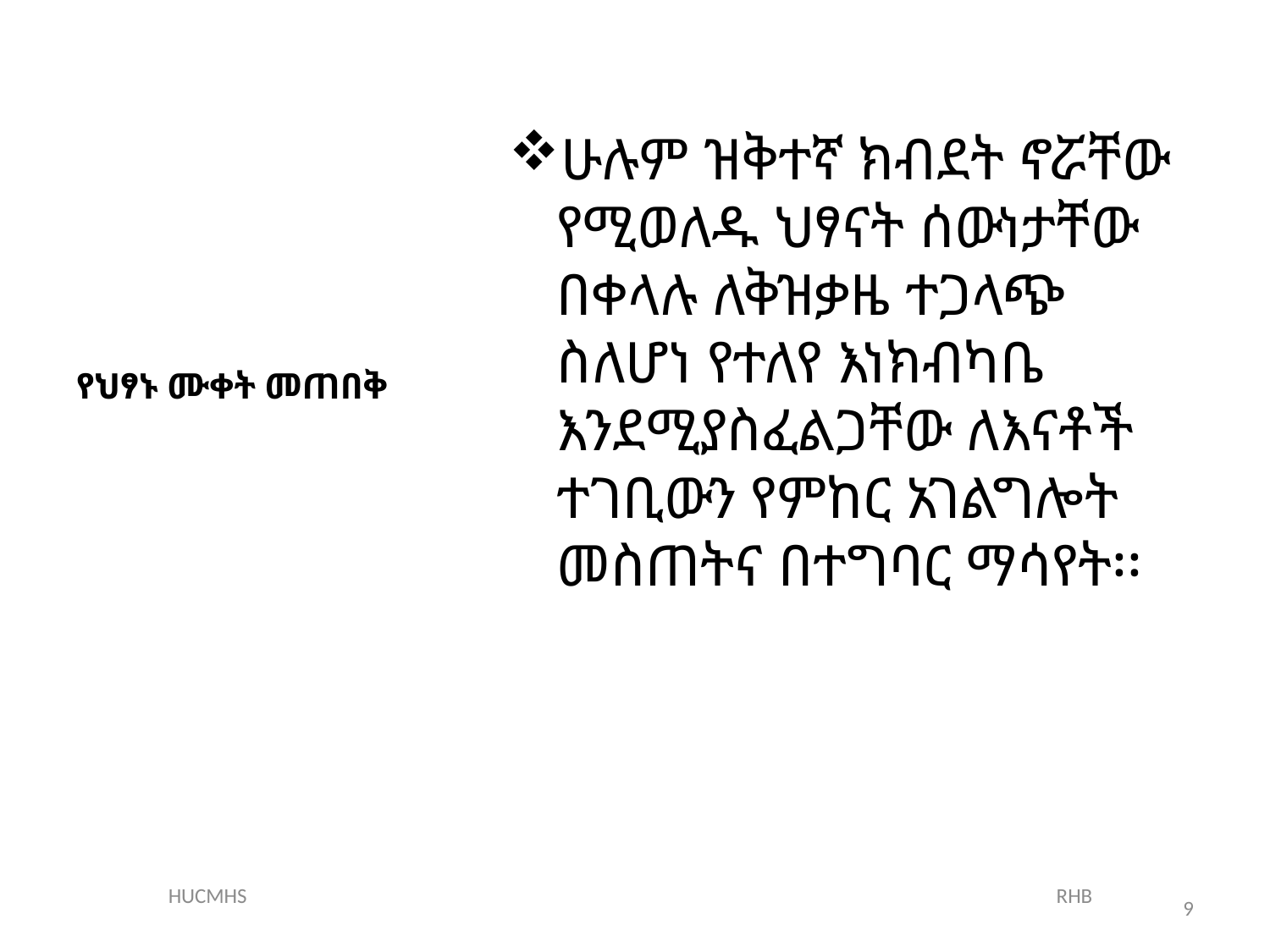

# የህፃኑ ሙቀት መጠበቅ

ሁሉም ዝቅተኛ ክብደት ኖሯቸው የሚወለዱ ህፃናት ሰውነታቸው በቀላሉ ለቅዝቃዜ ተጋላጭ ስለሆነ የተለየ እነክብካቤ እንደሚያስፈልጋቸው ለእናቶች ተገቢውን የምከር አገልግሎት መስጠትና በተግባር ማሳየት፡፡

 HUCMHS                                                                                                                                                                       RHB
9